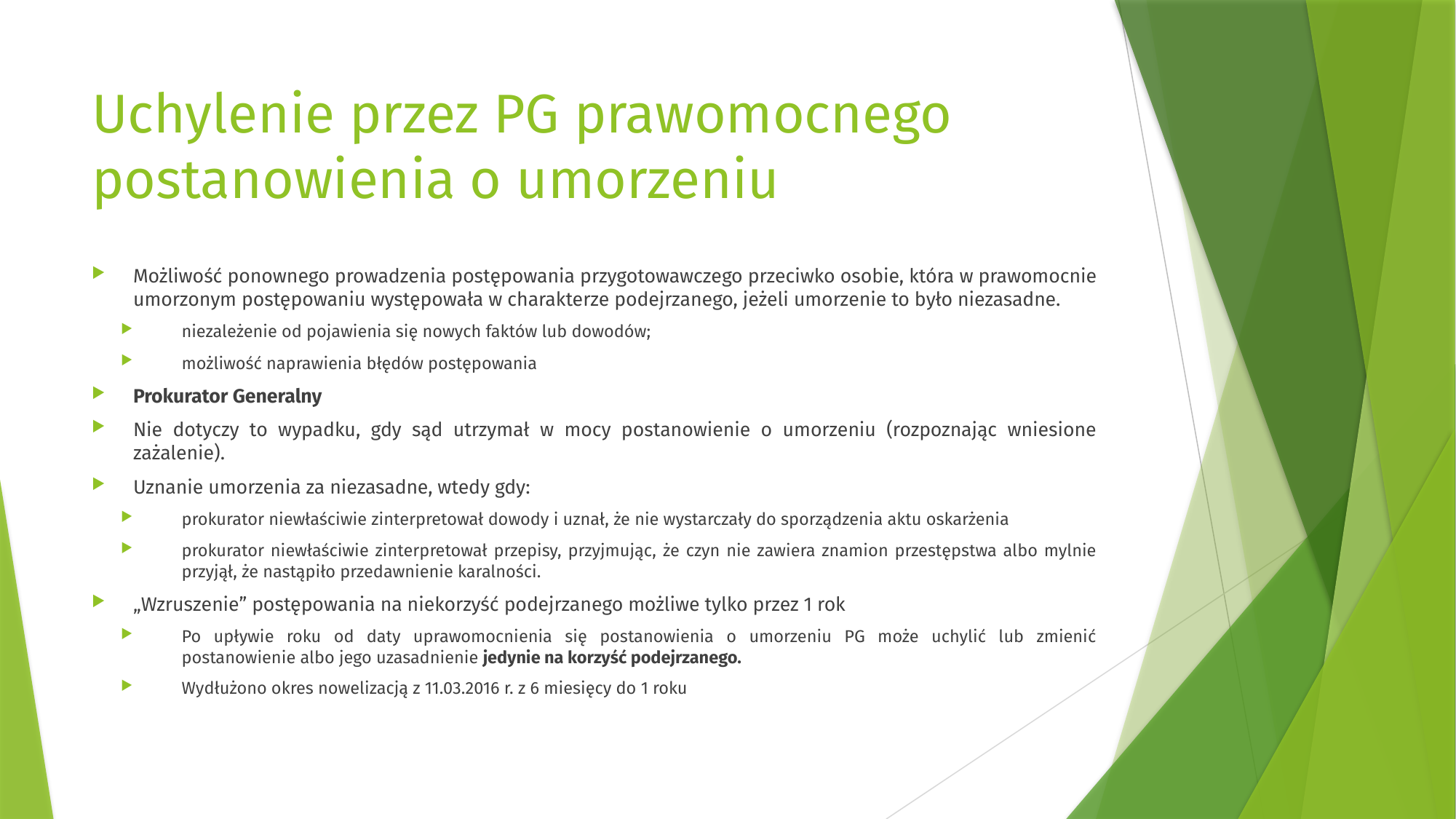

# Uchylenie przez PG prawomocnego postanowienia o umorzeniu
Możliwość ponownego prowadzenia postępowania przygotowawczego przeciwko osobie, która w prawomocnie umorzonym postępowaniu występowała w charakterze podejrzanego, jeżeli umorzenie to było niezasadne.
niezależenie od pojawienia się nowych faktów lub dowodów;
możliwość naprawienia błędów postępowania
Prokurator Generalny
Nie dotyczy to wypadku, gdy sąd utrzymał w mocy postanowienie o umorzeniu (rozpoznając wniesione zażalenie).
Uznanie umorzenia za niezasadne, wtedy gdy:
prokurator niewłaściwie zinterpretował dowody i uznał, że nie wystarczały do sporządzenia aktu oskarżenia
prokurator niewłaściwie zinterpretował przepisy, przyjmując, że czyn nie zawiera znamion przestępstwa albo mylnie przyjął, że nastąpiło przedawnienie karalności.
„Wzruszenie” postępowania na niekorzyść podejrzanego możliwe tylko przez 1 rok
Po upływie roku od daty uprawomocnienia się postanowienia o umorzeniu PG może uchylić lub zmienić postanowienie albo jego uzasadnienie jedynie na korzyść podejrzanego.
Wydłużono okres nowelizacją z 11.03.2016 r. z 6 miesięcy do 1 roku